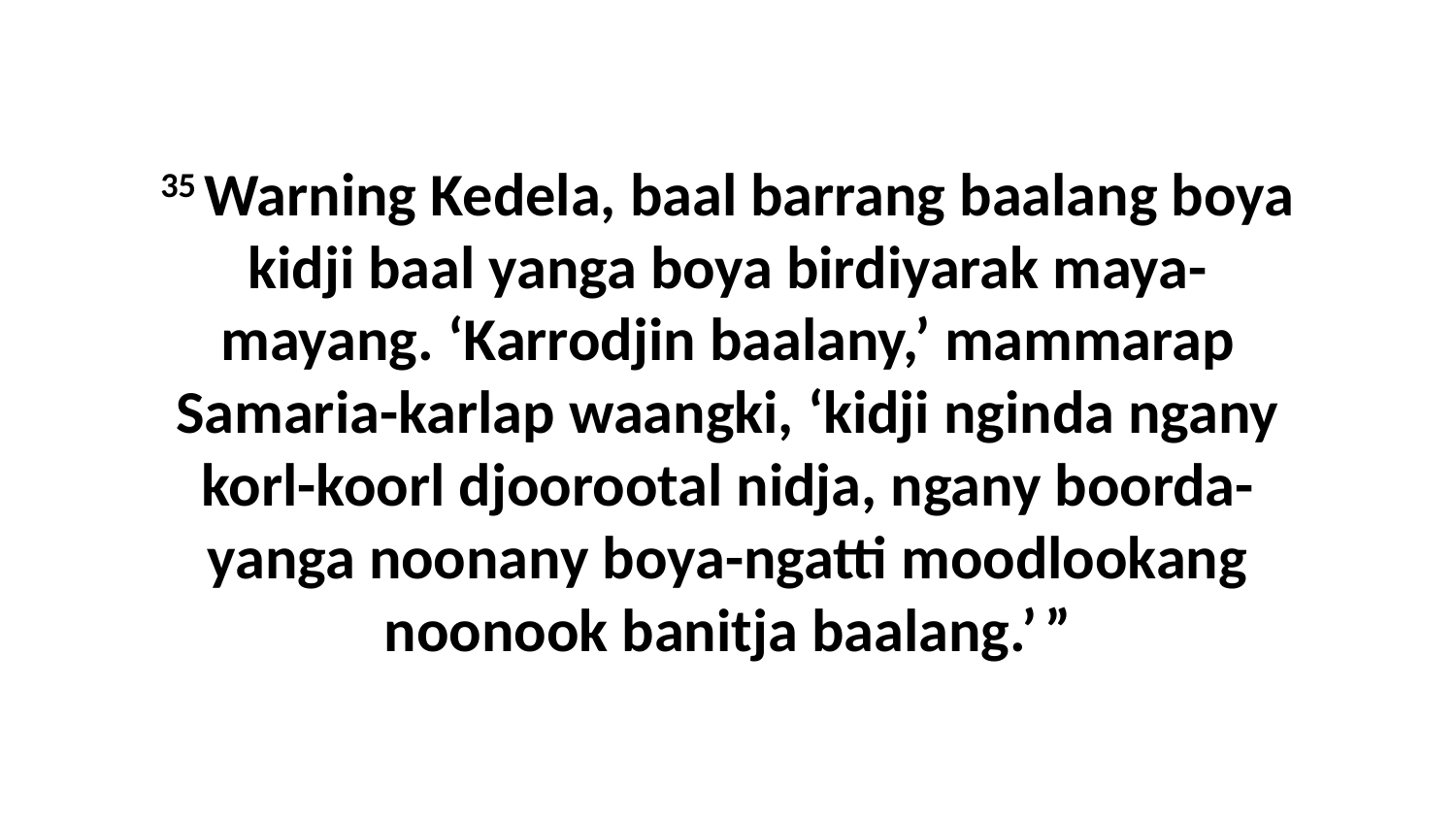

35 Warning Kedela, baal barrang baalang boya kidji baal yanga boya birdiyarak maya-mayang. ‘Karrodjin baalany,’ mammarap Samaria-karlap waangki, ‘kidji nginda ngany korl-koorl djoorootal nidja, ngany boorda-yanga noonany boya-ngatti moodlookang noonook banitja baalang.’ ”